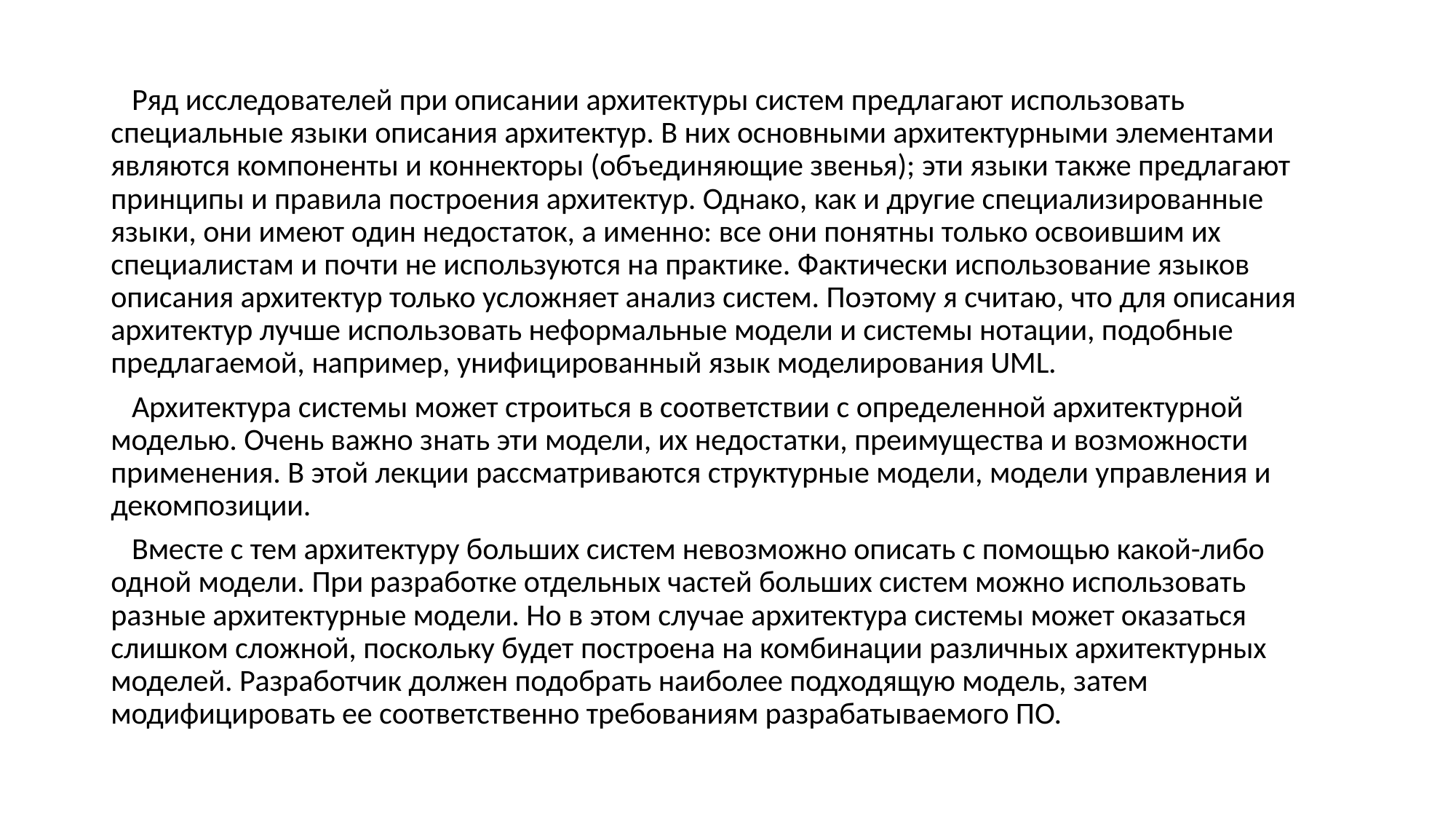

Ряд исследователей при описании архитектуры систем предлагают использовать специальные языки описания архитектур. В них основными архитектурными элементами являются компоненты и коннекторы (объединяющие звенья); эти языки также предлагают принципы и правила построения архитектур. Однако, как и другие специализированные языки, они имеют один недостаток, а именно: все они понятны только освоившим их специалистам и почти не используются на практике. Фактически использование языков описания архитектур только усложняет анализ систем. Поэтому я считаю, что для описания архитектур лучше использовать неформальные модели и системы нотации, подобные предлагаемой, например, унифицированный язык моделирования UML.
   Архитектура системы может строиться в соответствии с определенной архитектурной моделью. Очень важно знать эти модели, их недостатки, преимущества и возможности применения. В этой лекции рассматриваются структурные модели, модели управления и декомпозиции.
   Вместе с тем архитектуру больших систем невозможно описать с помощью какой-либо одной модели. При разработке отдельных частей больших систем можно использовать разные архитектурные модели. Но в этом случае архитектура системы может оказаться слишком сложной, поскольку будет построена на комбинации различных архитектурных моделей. Разработчик должен подобрать наиболее подходящую модель, затем модифицировать ее соответственно требованиям разрабатываемого ПО.